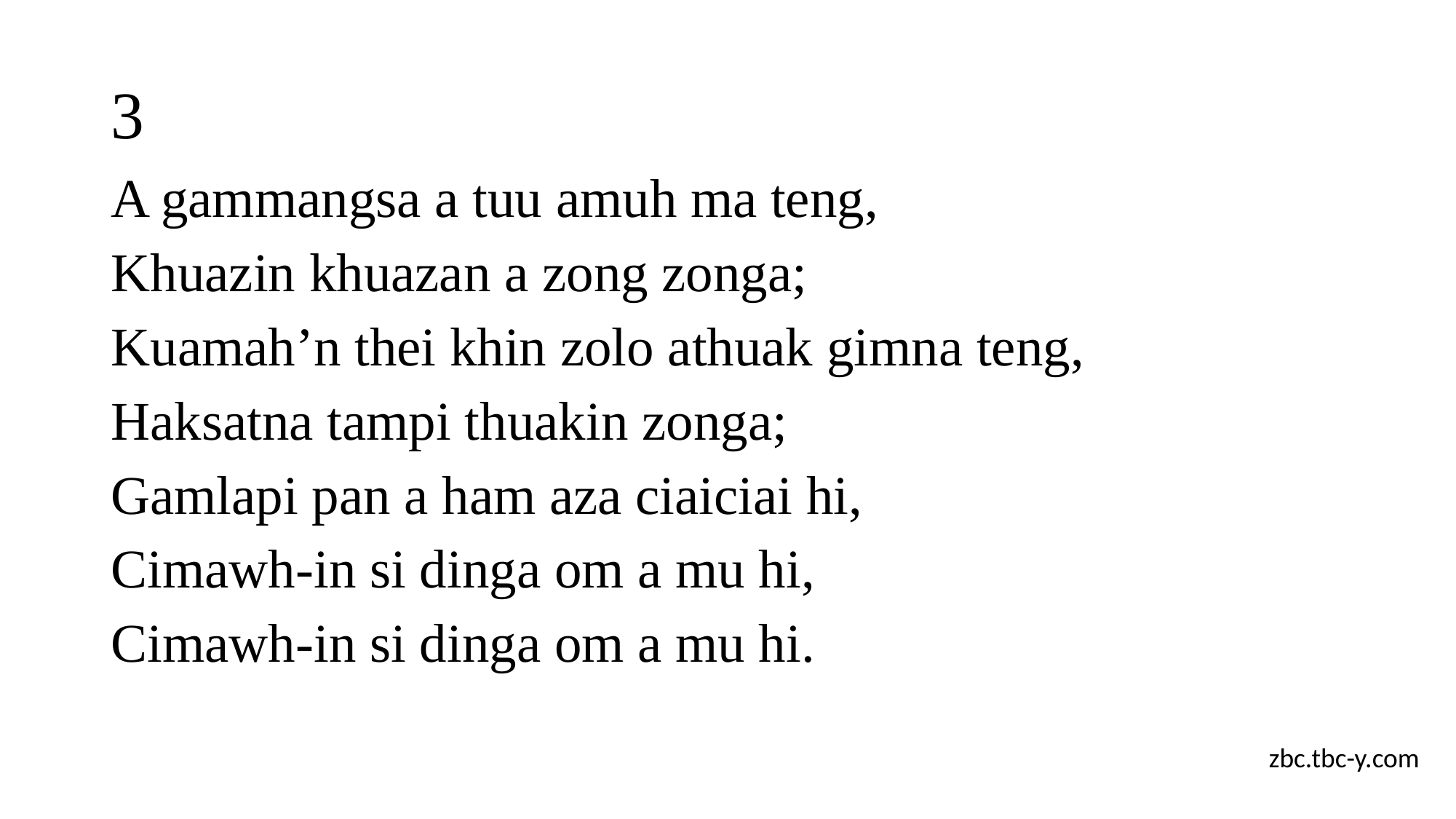

# 3
A gammangsa a tuu amuh ma teng,
Khuazin khuazan a zong zonga;
Kuamah’n thei khin zolo athuak gimna teng,
Haksatna tampi thuakin zonga;
Gamlapi pan a ham aza ciaiciai hi,
Cimawh-in si dinga om a mu hi,
Cimawh-in si dinga om a mu hi.

zbc.tbc-y.com